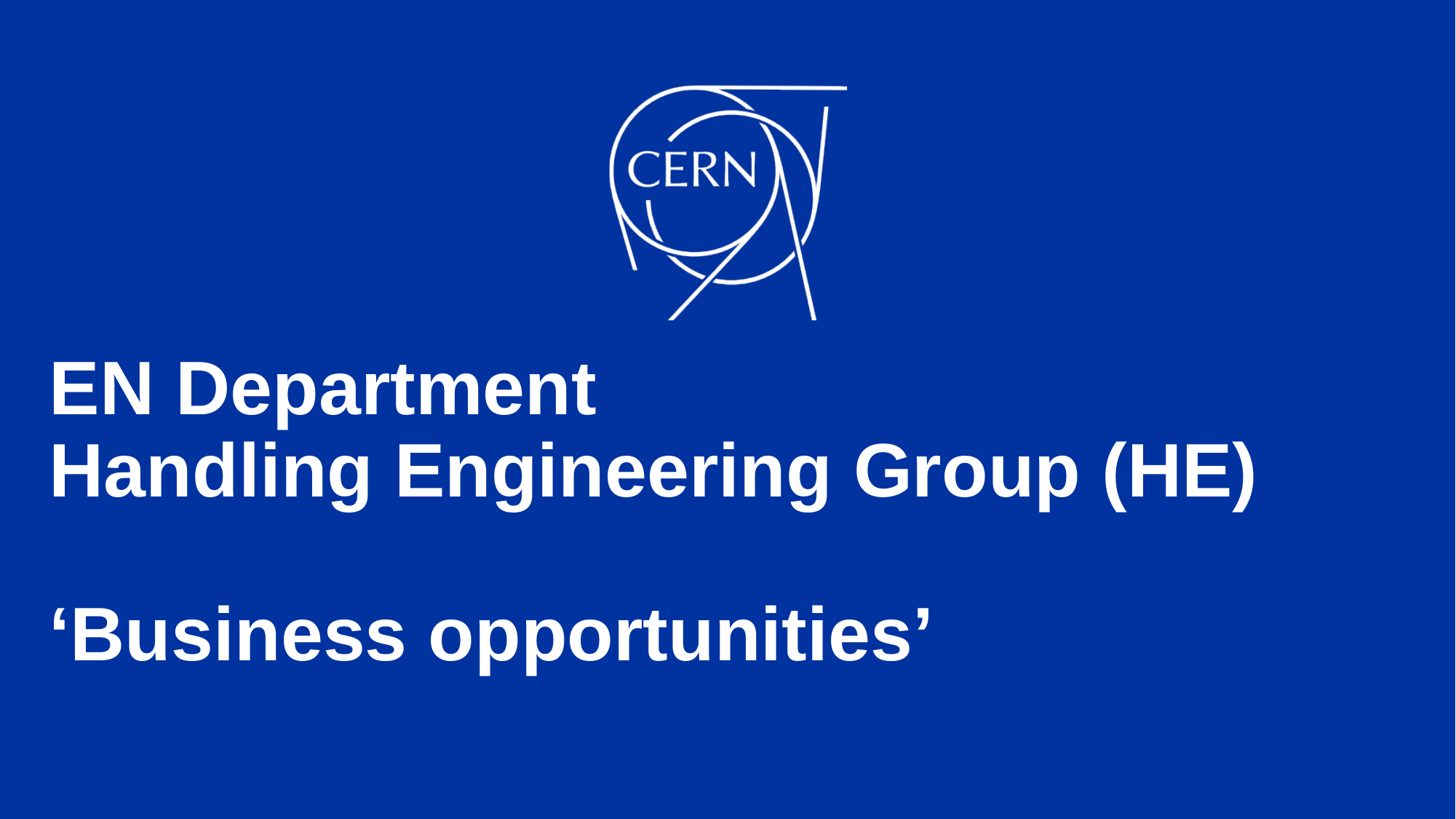

# EN Department Handling Engineering Group (HE) ‘Business opportunities’